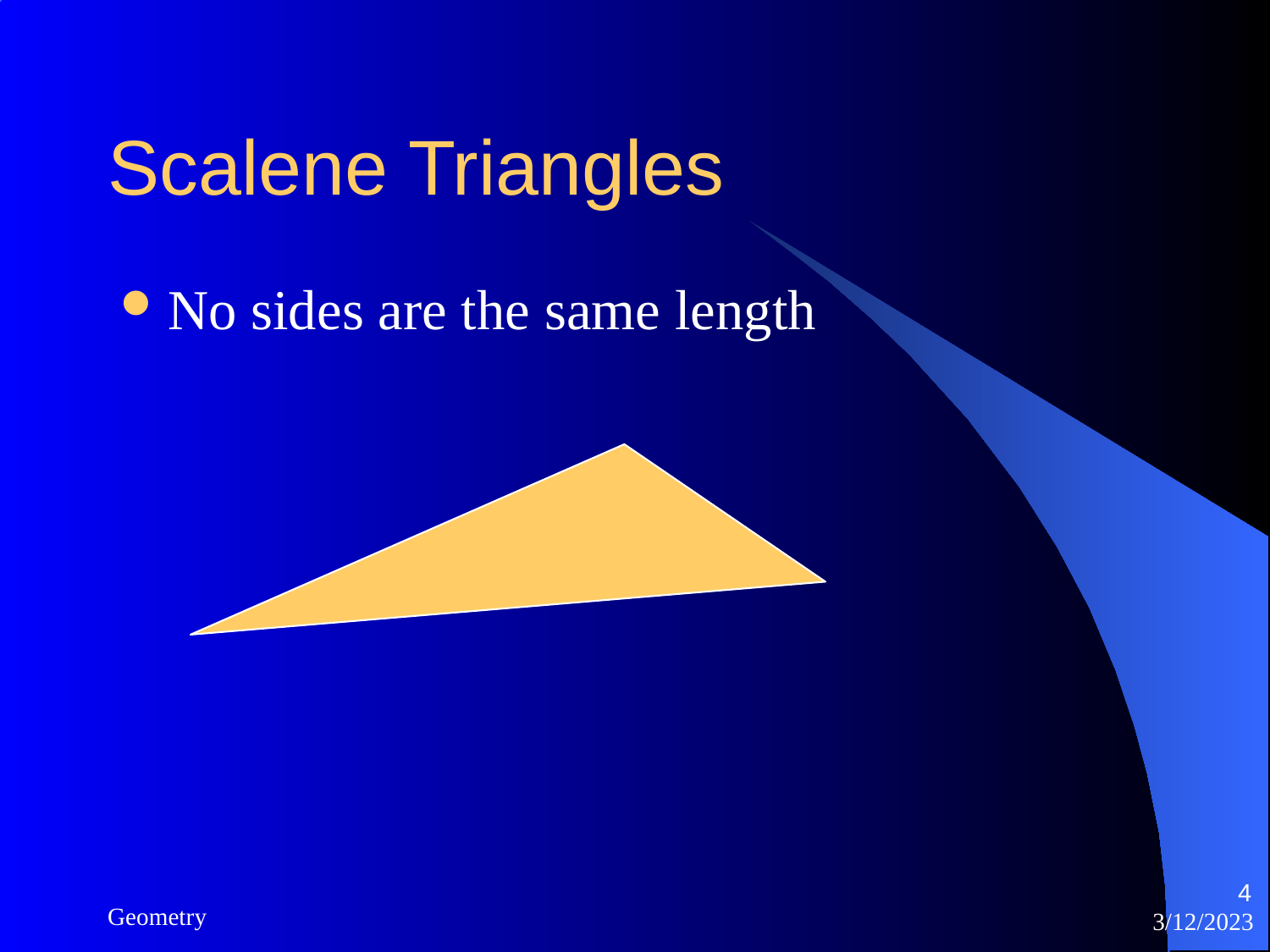

# Scalene Triangles
No sides are the same length

4
Geometry
3/12/2023